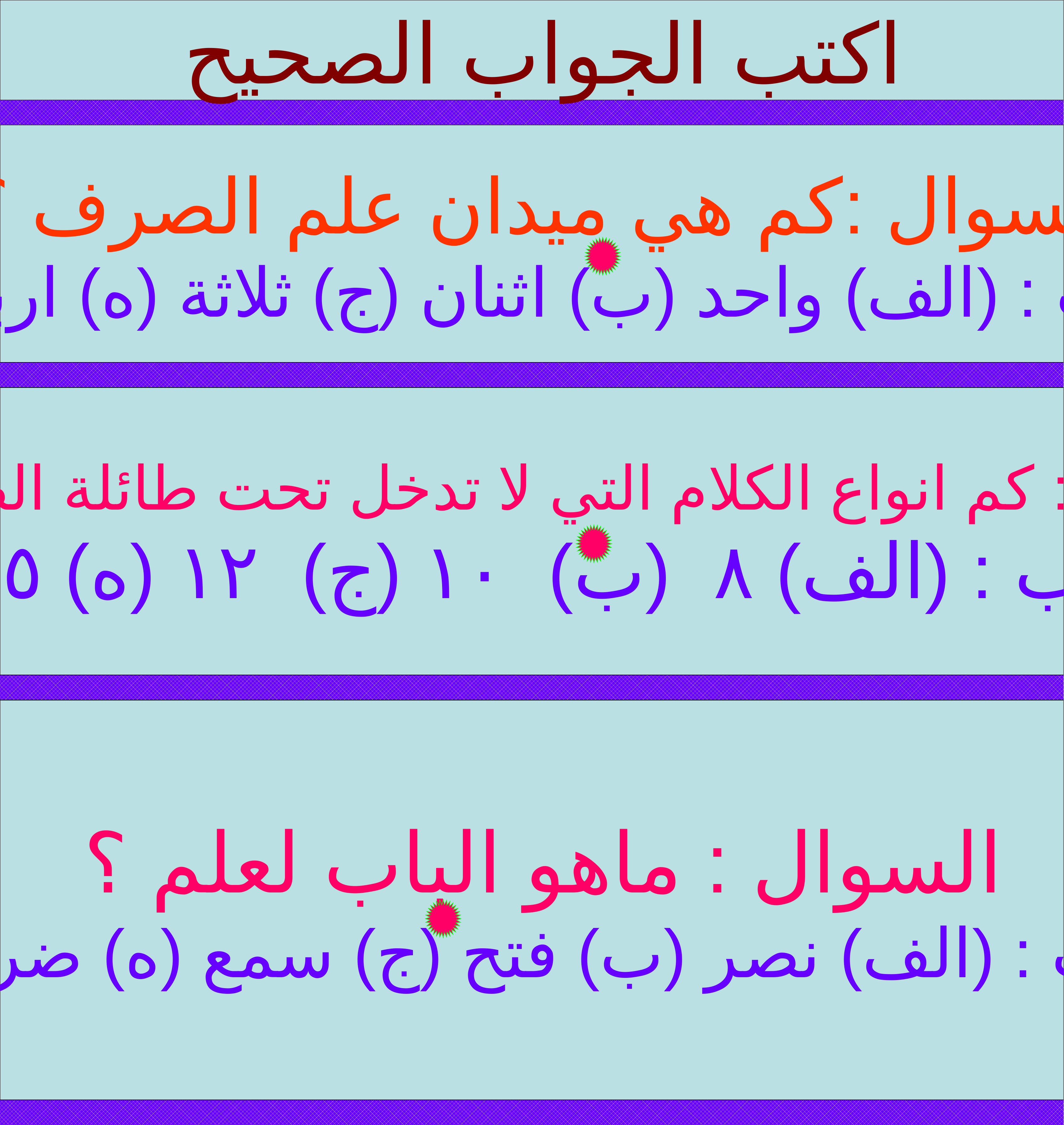

اكتب الجواب الصحيح
 السوال :كم هي ميدان علم الصرف ؟
    الجواب : (الف) واحد (ب) اثنان (ج) ثلاثة (ه) اربعة ـ

 السوال : كم انواع الكلام التي لا تدخل تحت طائلة الصرف ؟
     الجواب : (الف) ٨  (ب)  ١٠ (ج)  ١٢ (ه) ١٥ ـ

 السوال : ماهو الباب لعلم ؟
    الجواب : (الف) نصر (ب) فتح (ج) سمع (ه) ضرب ـ